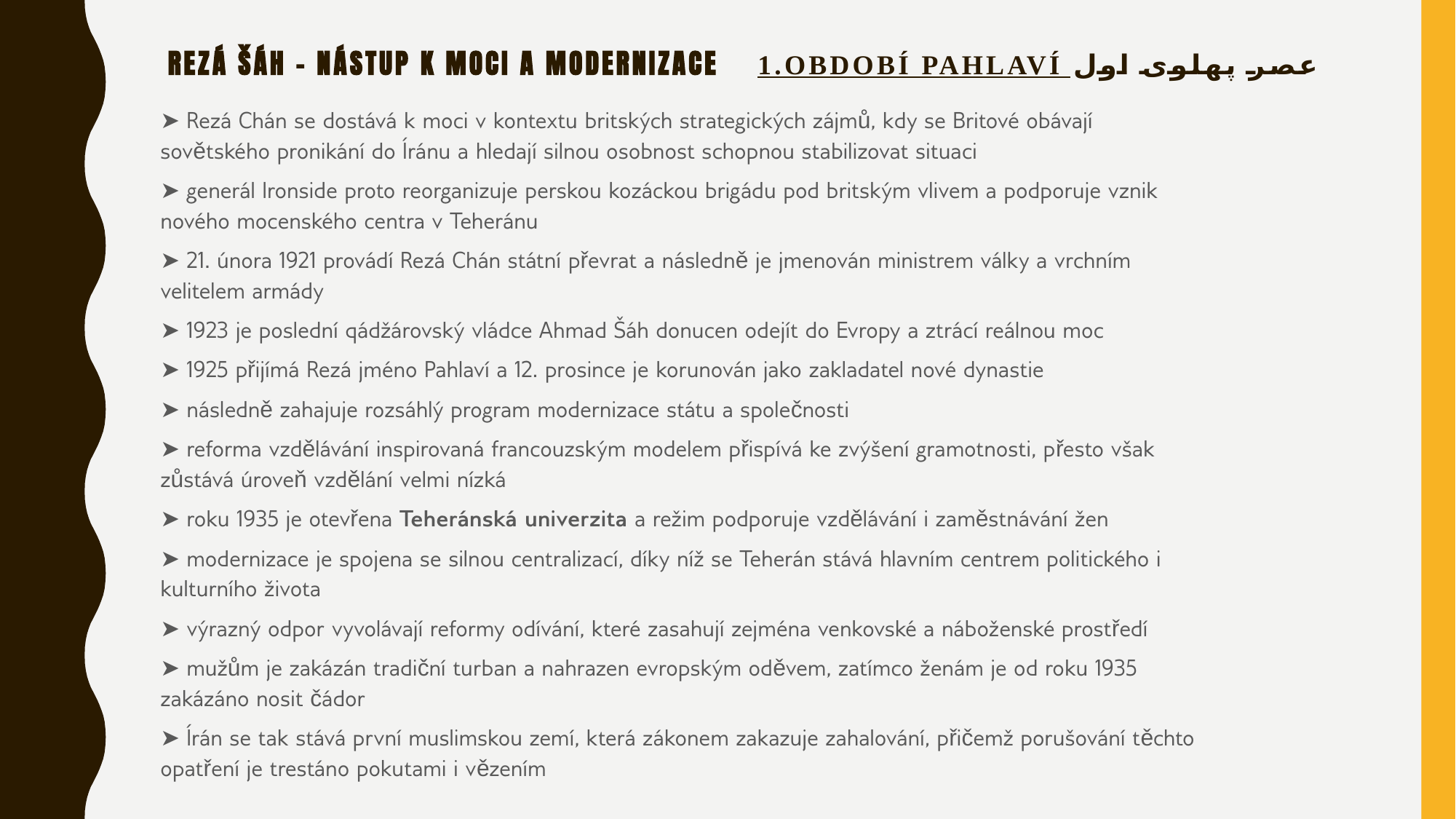

# Rezá Šáh – nástup k moci a modernizace    1.období Pahlaví عصر پهلوی اول
➤ Rezá Chán se dostává k moci v kontextu britských strategických zájmů, kdy se Britové obávají sovětského pronikání do Íránu a hledají silnou osobnost schopnou stabilizovat situaci
➤ generál Ironside proto reorganizuje perskou kozáckou brigádu pod britským vlivem a podporuje vznik nového mocenského centra v Teheránu
➤ 21. února 1921 provádí Rezá Chán státní převrat a následně je jmenován ministrem války a vrchním velitelem armády
➤ 1923 je poslední qádžárovský vládce Ahmad Šáh donucen odejít do Evropy a ztrácí reálnou moc
➤ 1925 přijímá Rezá jméno Pahlaví a 12. prosince je korunován jako zakladatel nové dynastie
➤ následně zahajuje rozsáhlý program modernizace státu a společnosti
➤ reforma vzdělávání inspirovaná francouzským modelem přispívá ke zvýšení gramotnosti, přesto však zůstává úroveň vzdělání velmi nízká
➤ roku 1935 je otevřena Teheránská univerzita a režim podporuje vzdělávání i zaměstnávání žen
➤ modernizace je spojena se silnou centralizací, díky níž se Teherán stává hlavním centrem politického i kulturního života
➤ výrazný odpor vyvolávají reformy odívání, které zasahují zejména venkovské a náboženské prostředí
➤ mužům je zakázán tradiční turban a nahrazen evropským oděvem, zatímco ženám je od roku 1935 zakázáno nosit čádor
➤ Írán se tak stává první muslimskou zemí, která zákonem zakazuje zahalování, přičemž porušování těchto opatření je trestáno pokutami i vězením